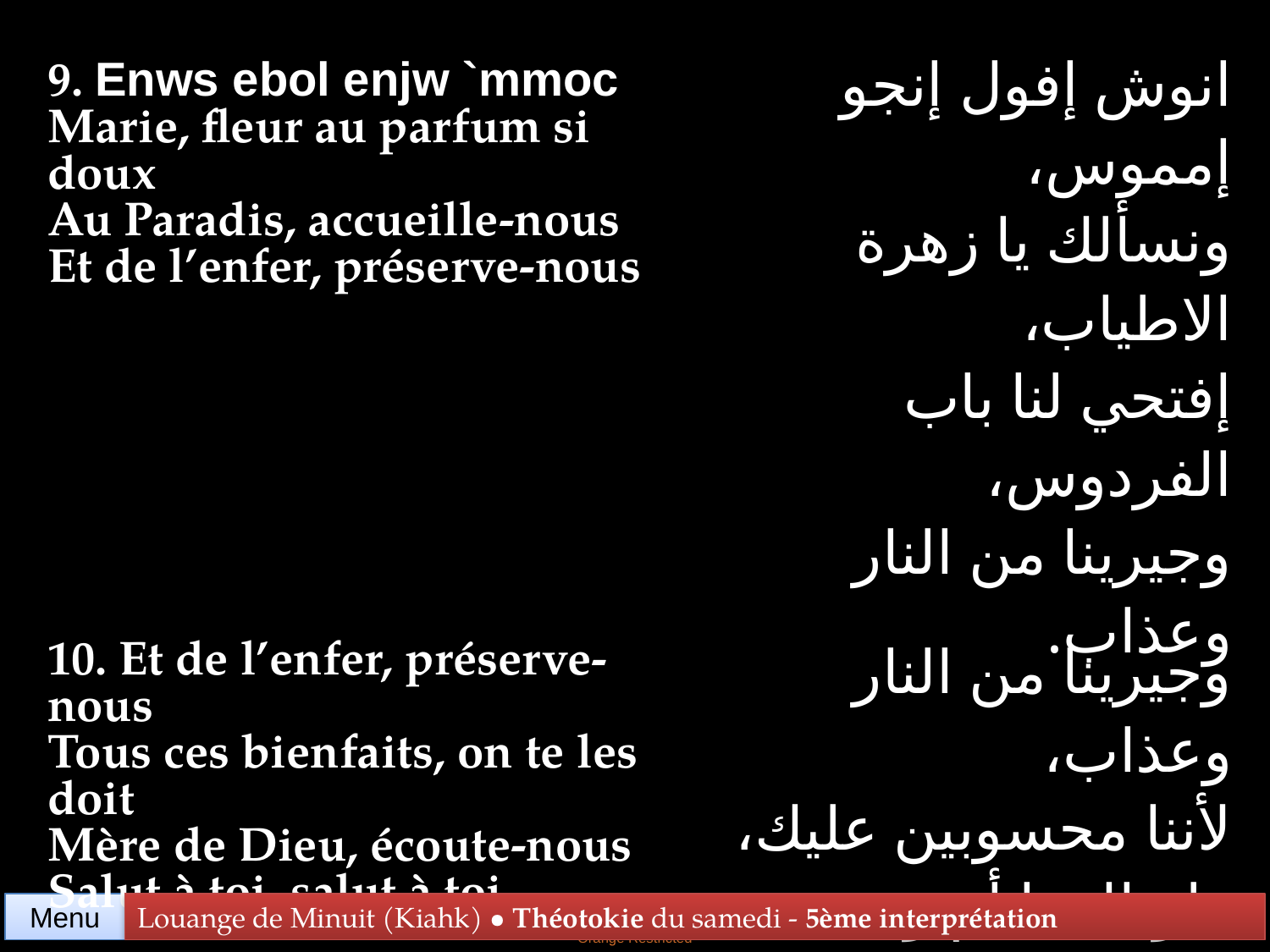

| 9. Enws ebol enjw `mmoc Marie, fleur au parfum si doux Au Paradis, accueille-nous Et de l’enfer, préserve-nous | انوش إفول إنجو إمموس، ونسألك يا زهرة الاطياب، إفتحي لنا باب الفردوس، وجيرينا من النار وعذاب. |
| --- | --- |
| 10. Et de l’enfer, préserve-nous Tous ces bienfaits, on te les doit Mère de Dieu, écoute-nous Salut à toi, salut à toi | وجيرينا من النار وعذاب، لأننا محسوبين عليك، طوباك يا أم وحيد الآب، السلام لكِ ثم السلام إليك. |
Menu
Louange de Minuit (Kiahk) • Théotokie du samedi - 5ème interprétation